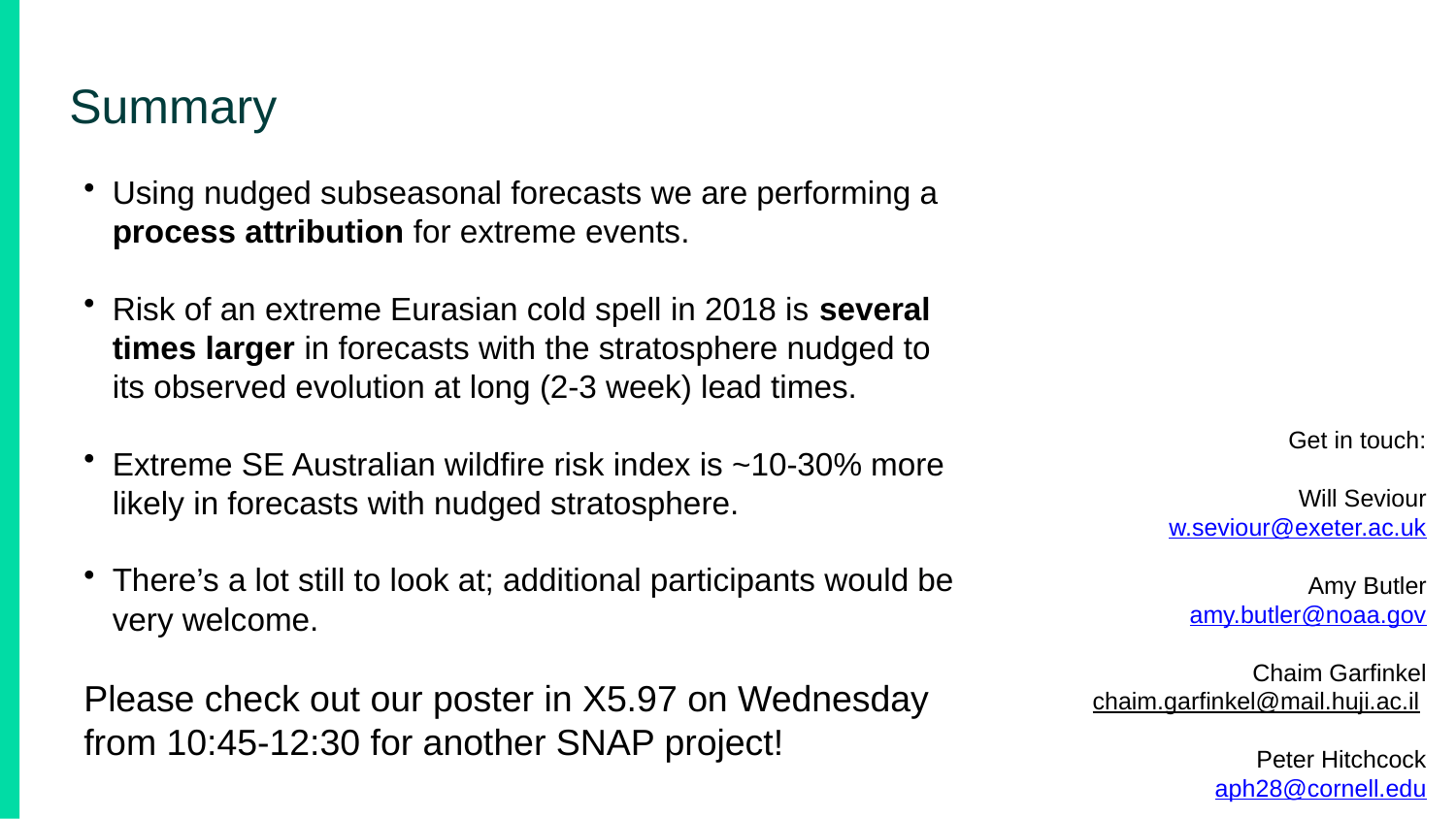

# Summary
Using nudged subseasonal forecasts we are performing a process attribution for extreme events.

Risk of an extreme Eurasian cold spell in 2018 is several times larger in forecasts with the stratosphere nudged to its observed evolution at long (2-3 week) lead times.

Extreme SE Australian wildfire risk index is ~10-30% more likely in forecasts with nudged stratosphere.

There’s a lot still to look at; additional participants would be very welcome.

Please check out our poster in X5.97 on Wednesday from 10:45-12:30 for another SNAP project!

Get in touch:

Will Seviour
w.seviour@exeter.ac.uk

Amy Butler
amy.butler@noaa.gov

Chaim Garfinkel
chaim.garfinkel@mail.huji.ac.il

Peter Hitchcock
aph28@cornell.edu